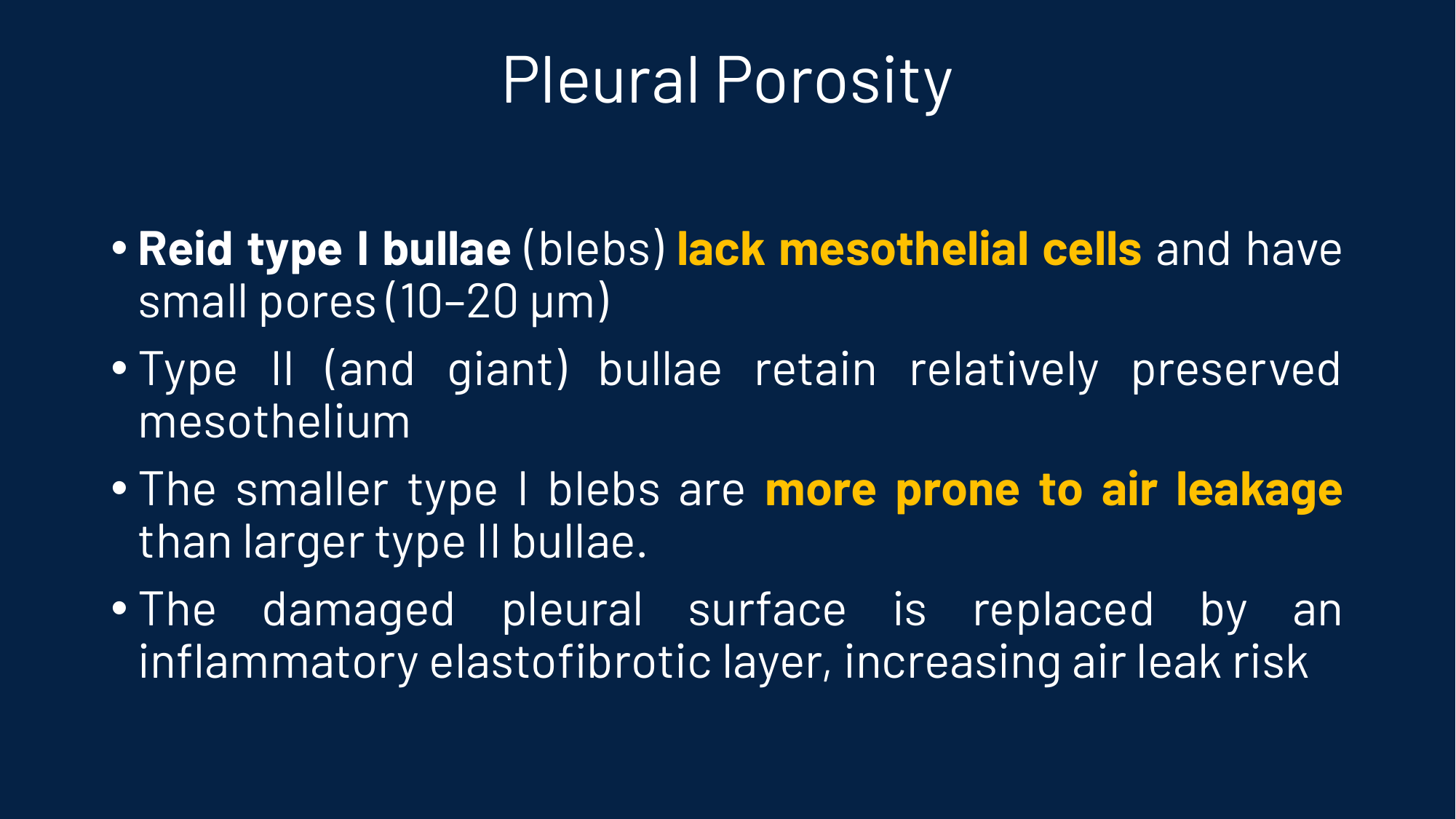

# Pleural Porosity
Reid type I bullae (blebs) lack mesothelial cells and have small pores (10–20 μm)
Type II (and giant) bullae retain relatively preserved mesothelium
The smaller type I blebs are more prone to air leakage than larger type II bullae.
The damaged pleural surface is replaced by an inflammatory elastofibrotic layer, increasing air leak risk